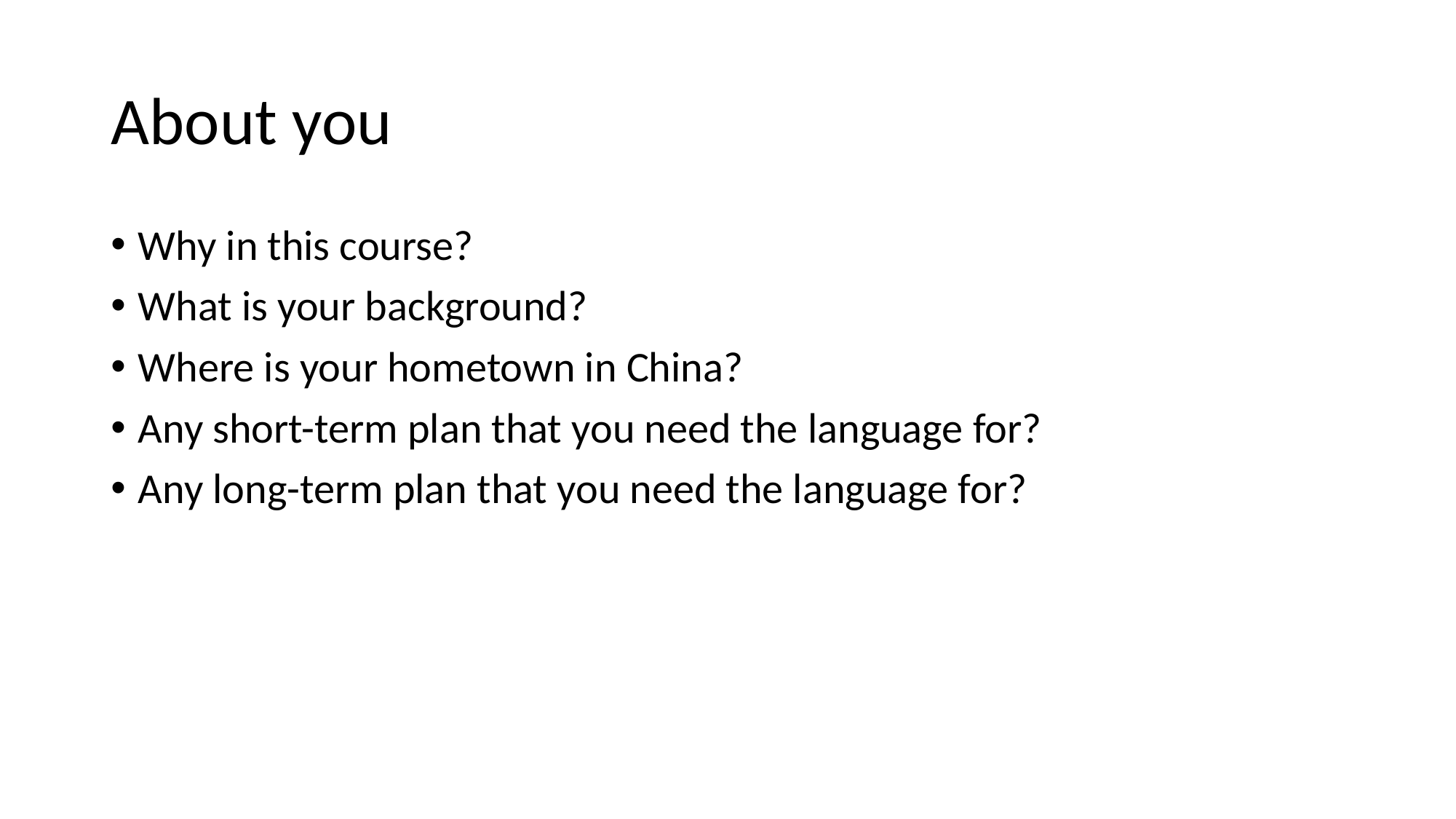

# About you
Why in this course?
What is your background?
Where is your hometown in China?
Any short-term plan that you need the language for?
Any long-term plan that you need the language for?